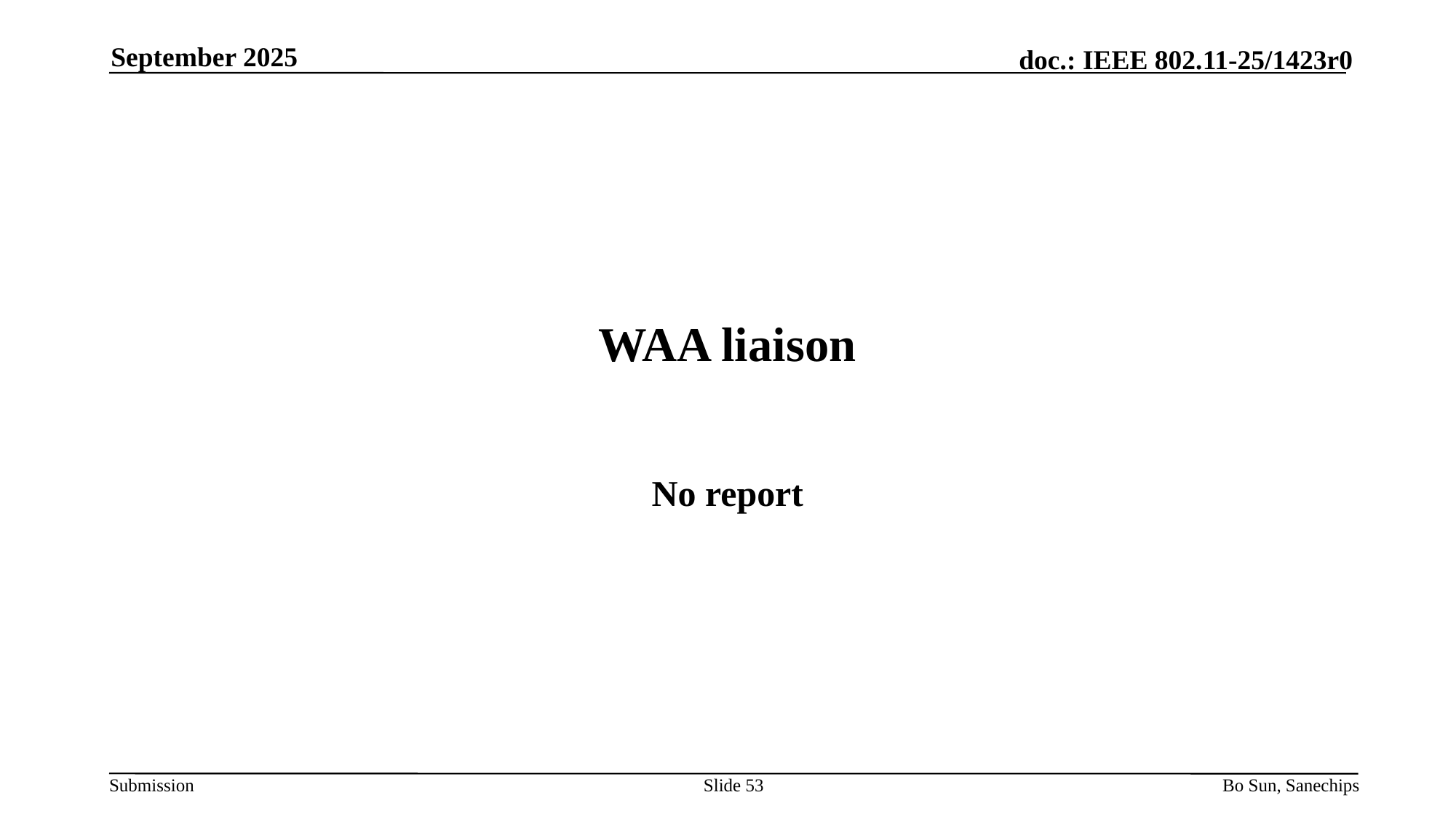

September 2025
# WAA liaison
No report
Slide 53
Bo Sun, Sanechips